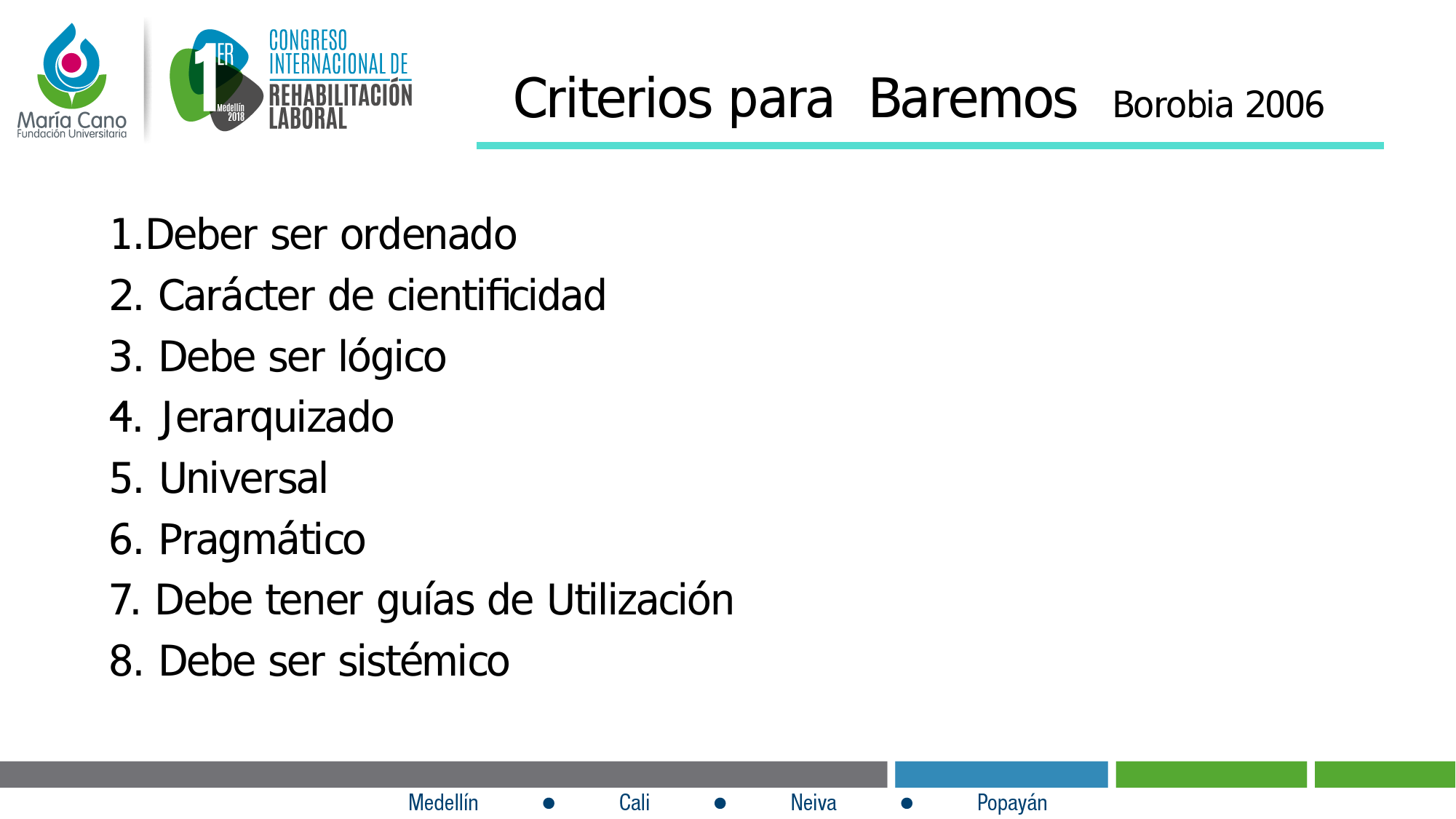

Criterios para  Baremos  Borobia 2006

1.Deber ser ordenado
2. Carácter de cientificidad
3. Debe ser lógico
4. Jerarquizado
5. Universal
6. Pragmático
7. Debe tener guías de Utilización
8. Debe ser sistémico